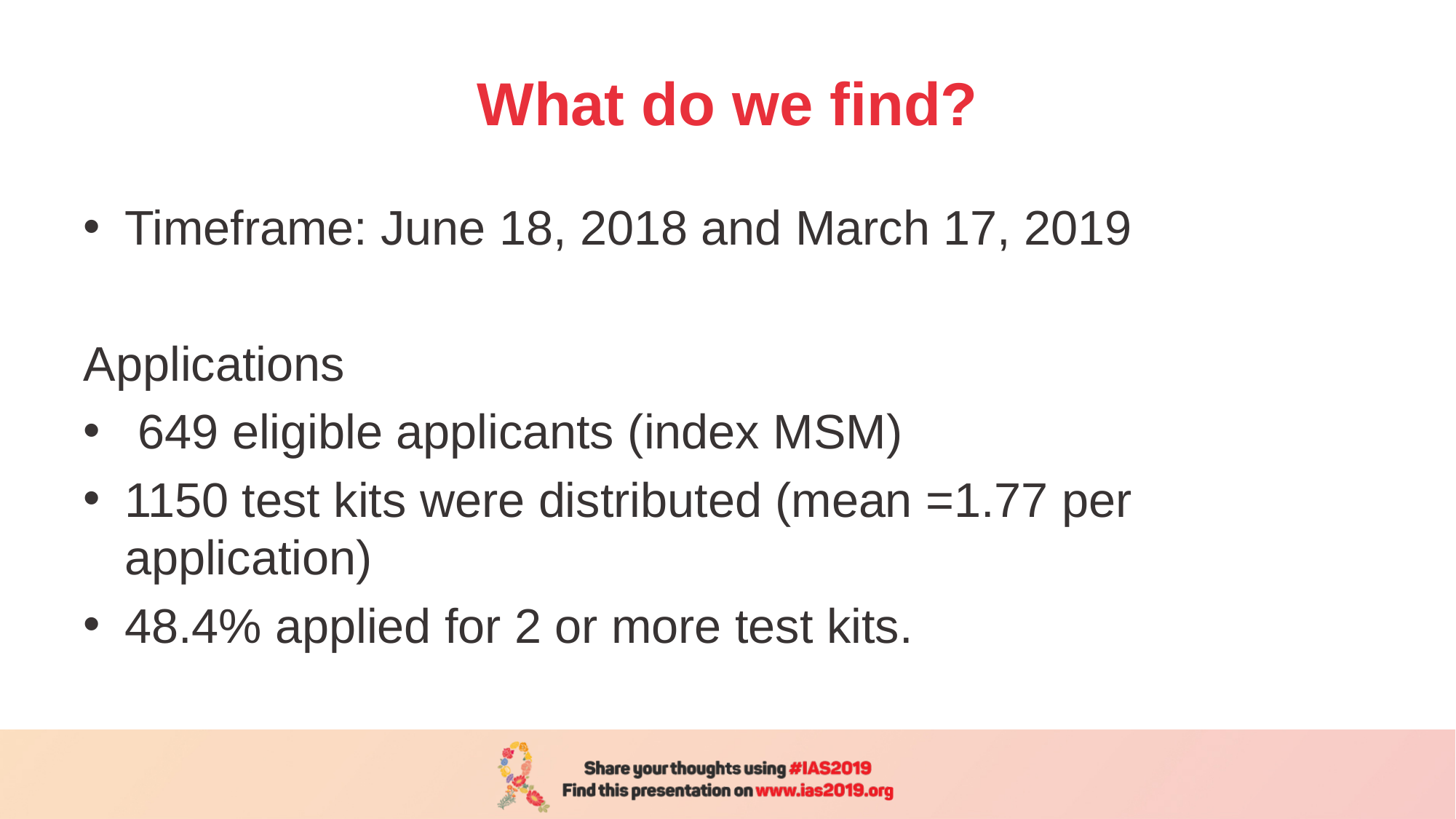

# What do we find?
Timeframe: June 18, 2018 and March 17, 2019

Applications
 649 eligible applicants (index MSM)
1150 test kits were distributed (mean =1.77 per application)
48.4% applied for 2 or more test kits.